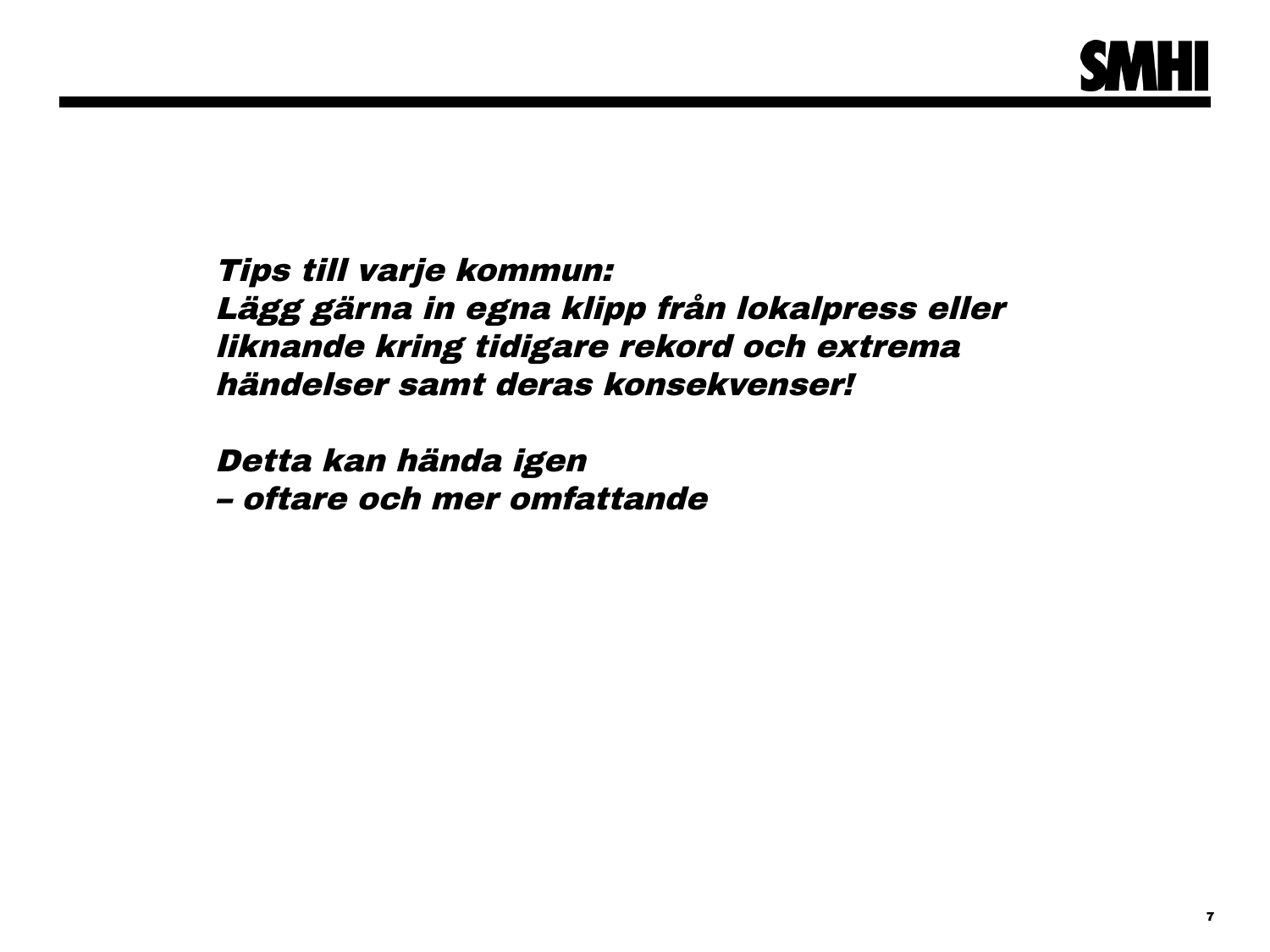

# Tips till varje kommun: Lägg gärna in egna klipp från lokalpress eller liknande kring tidigare rekord och extrema händelser samt deras konsekvenser! Detta kan hända igen – oftare och mer omfattande
7